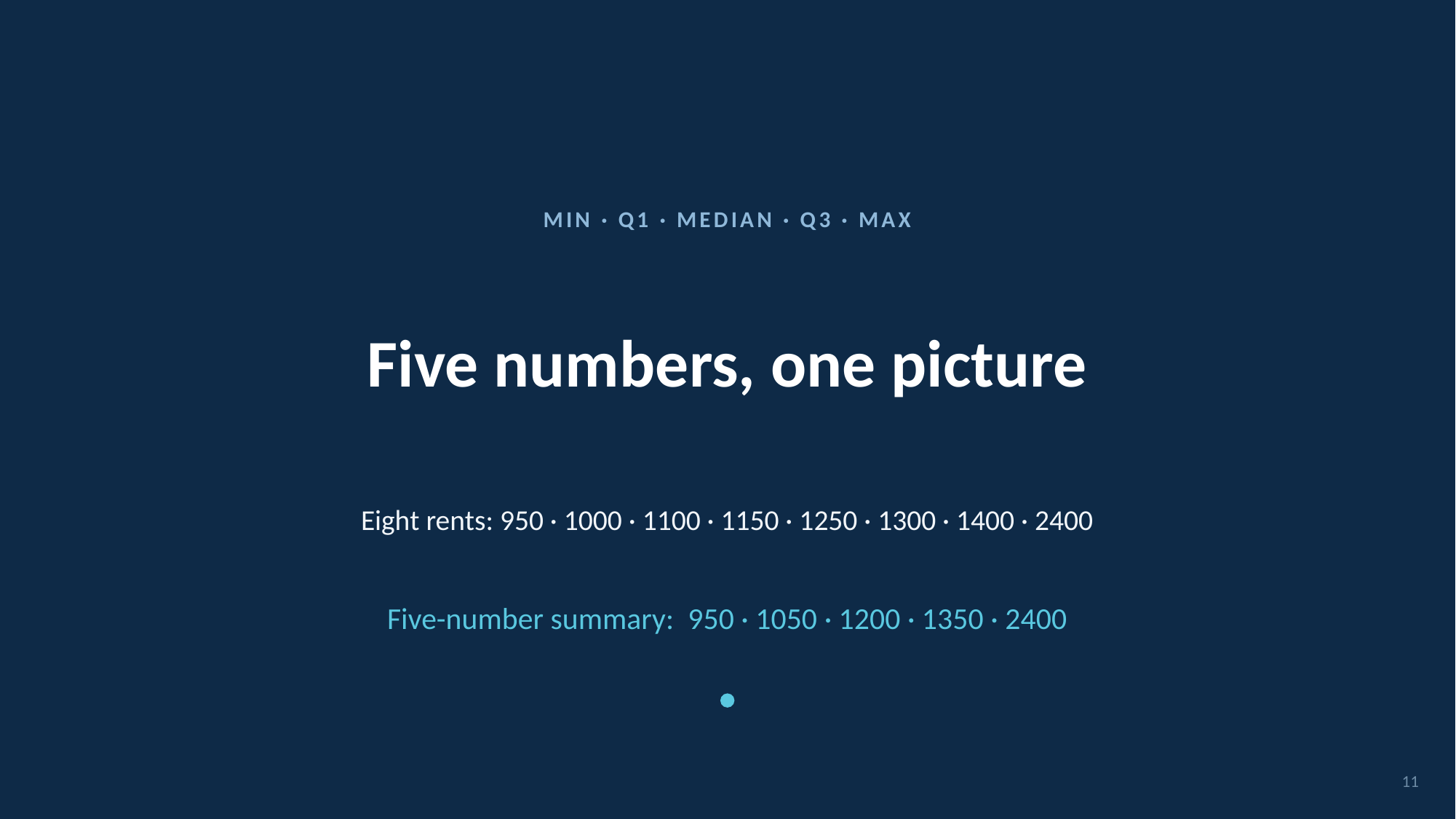

MIN · Q1 · MEDIAN · Q3 · MAX
# Five numbers, one picture
Eight rents: 950 · 1000 · 1100 · 1150 · 1250 · 1300 · 1400 · 2400
Five-number summary:  950 · 1050 · 1200 · 1350 · 2400

11